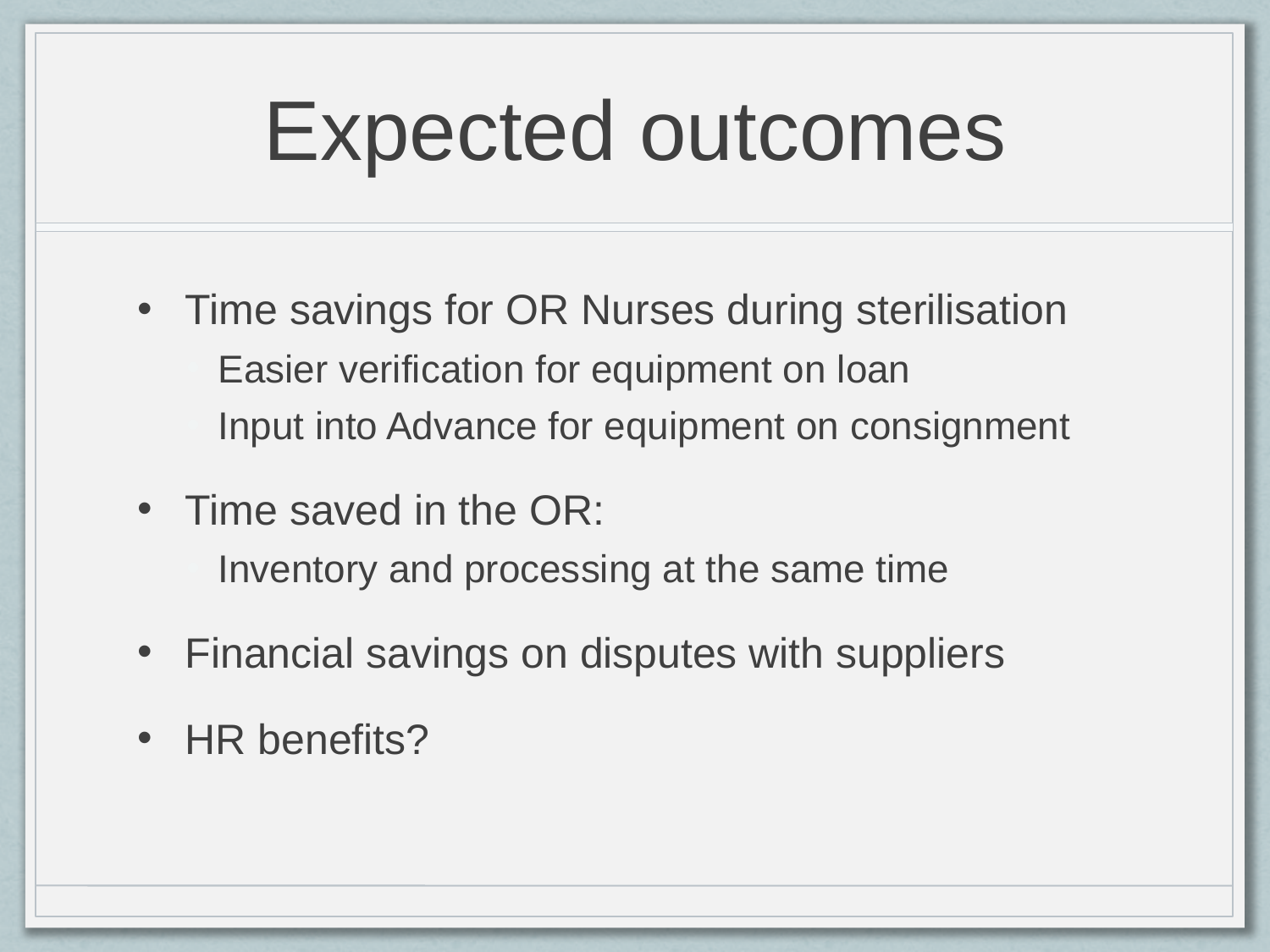

# Expected outcomes
Time savings for OR Nurses during sterilisation
Easier verification for equipment on loan
Input into Advance for equipment on consignment
Time saved in the OR:
Inventory and processing at the same time
Financial savings on disputes with suppliers
HR benefits?